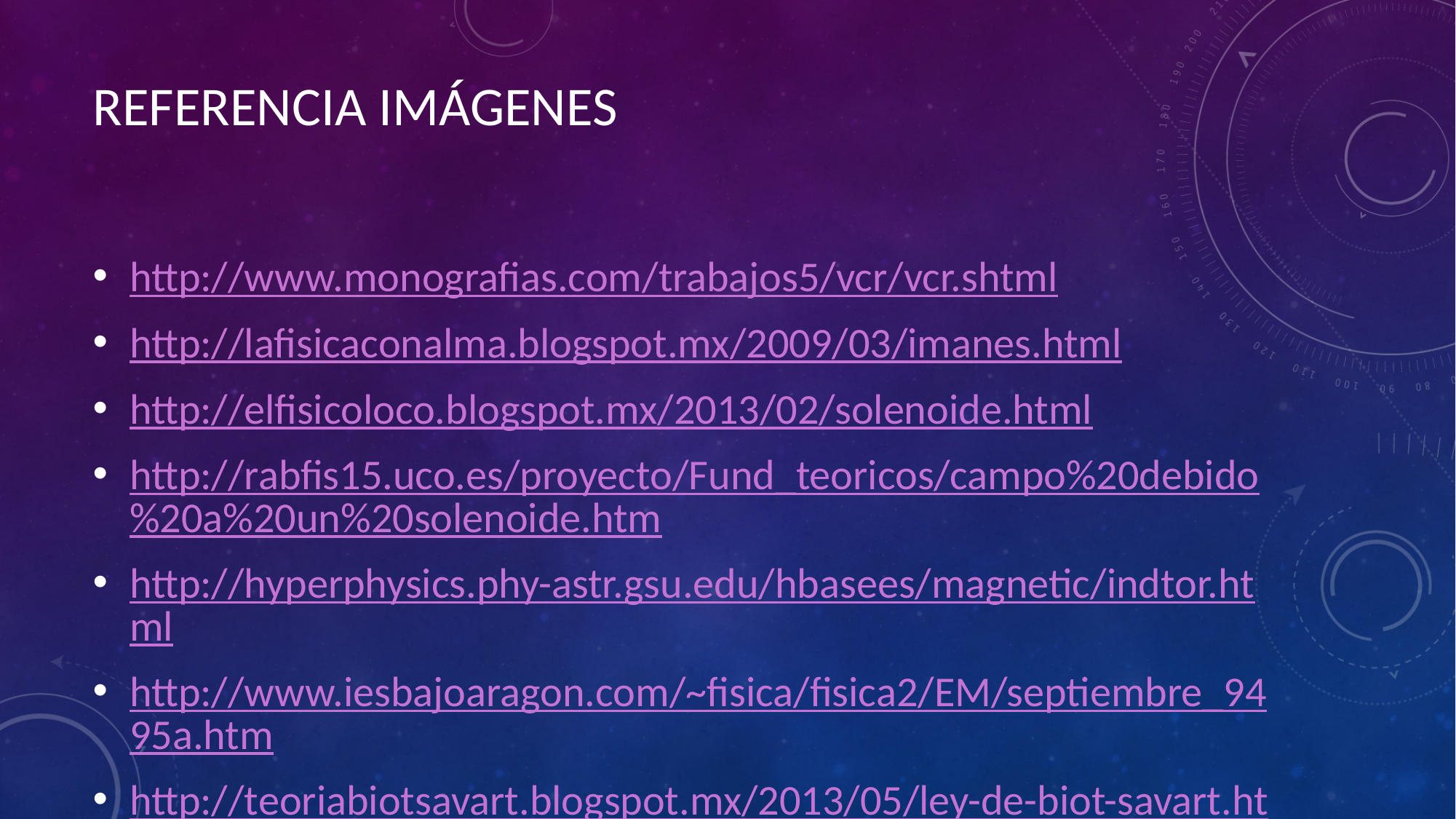

# Referencia imágenes
http://www.monografias.com/trabajos5/vcr/vcr.shtml
http://lafisicaconalma.blogspot.mx/2009/03/imanes.html
http://elfisicoloco.blogspot.mx/2013/02/solenoide.html
http://rabfis15.uco.es/proyecto/Fund_teoricos/campo%20debido%20a%20un%20solenoide.htm
http://hyperphysics.phy-astr.gsu.edu/hbasees/magnetic/indtor.html
http://www.iesbajoaragon.com/~fisica/fisica2/EM/septiembre_9495a.htm
http://teoriabiotsavart.blogspot.mx/2013/05/ley-de-biot-savart.html